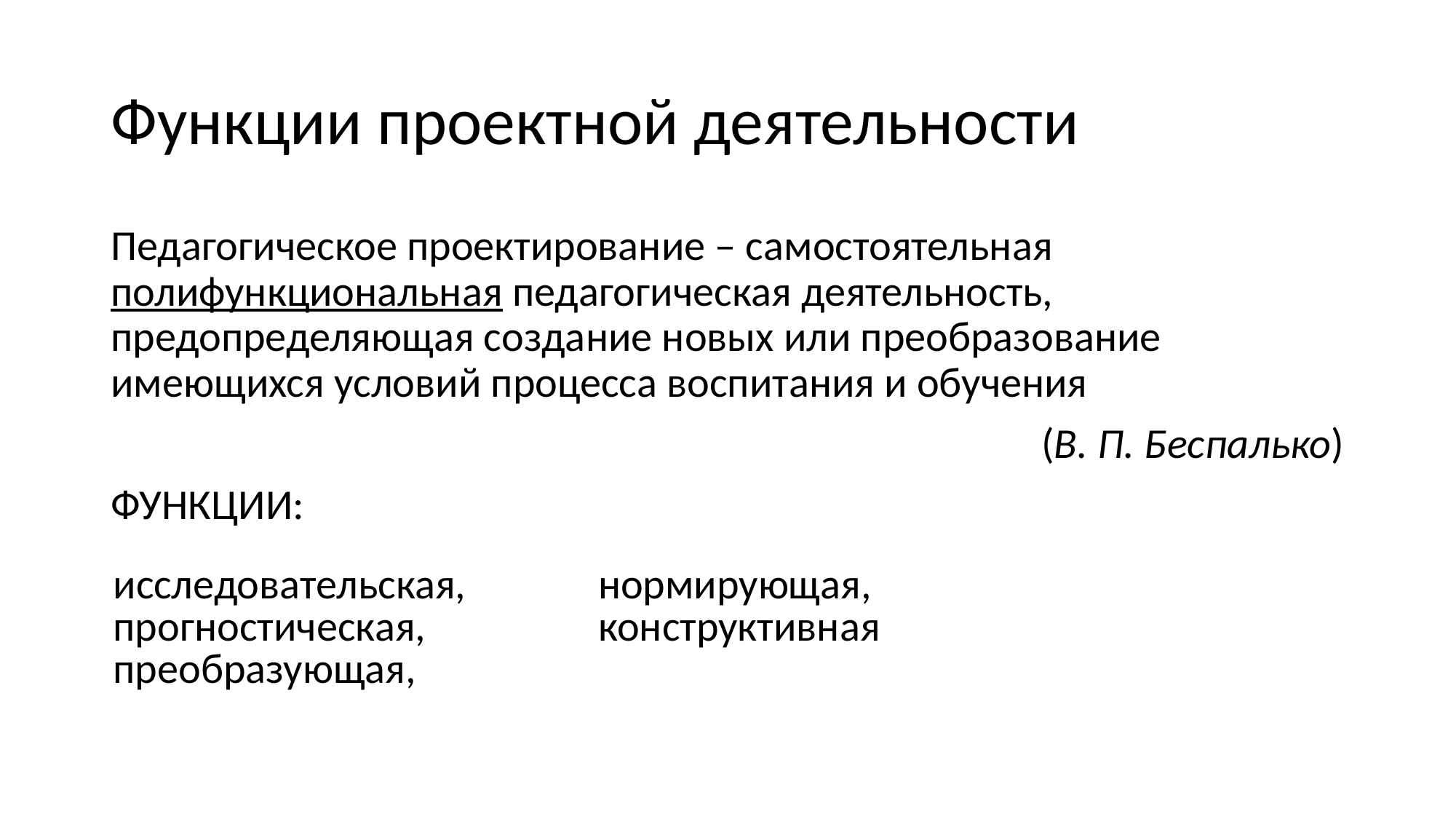

# Функции проектной деятельности
Педагогическое проектирование – самостоятельная полифункциональная педагогическая деятельность, предопределяющая создание новых или преобразование имеющихся условий процесса воспитания и обучения
(В. П. Беспалько)
ФУНКЦИИ:
| исследовательская, прогностическая, преобразующая, | нормирующая, конструктивная |
| --- | --- |